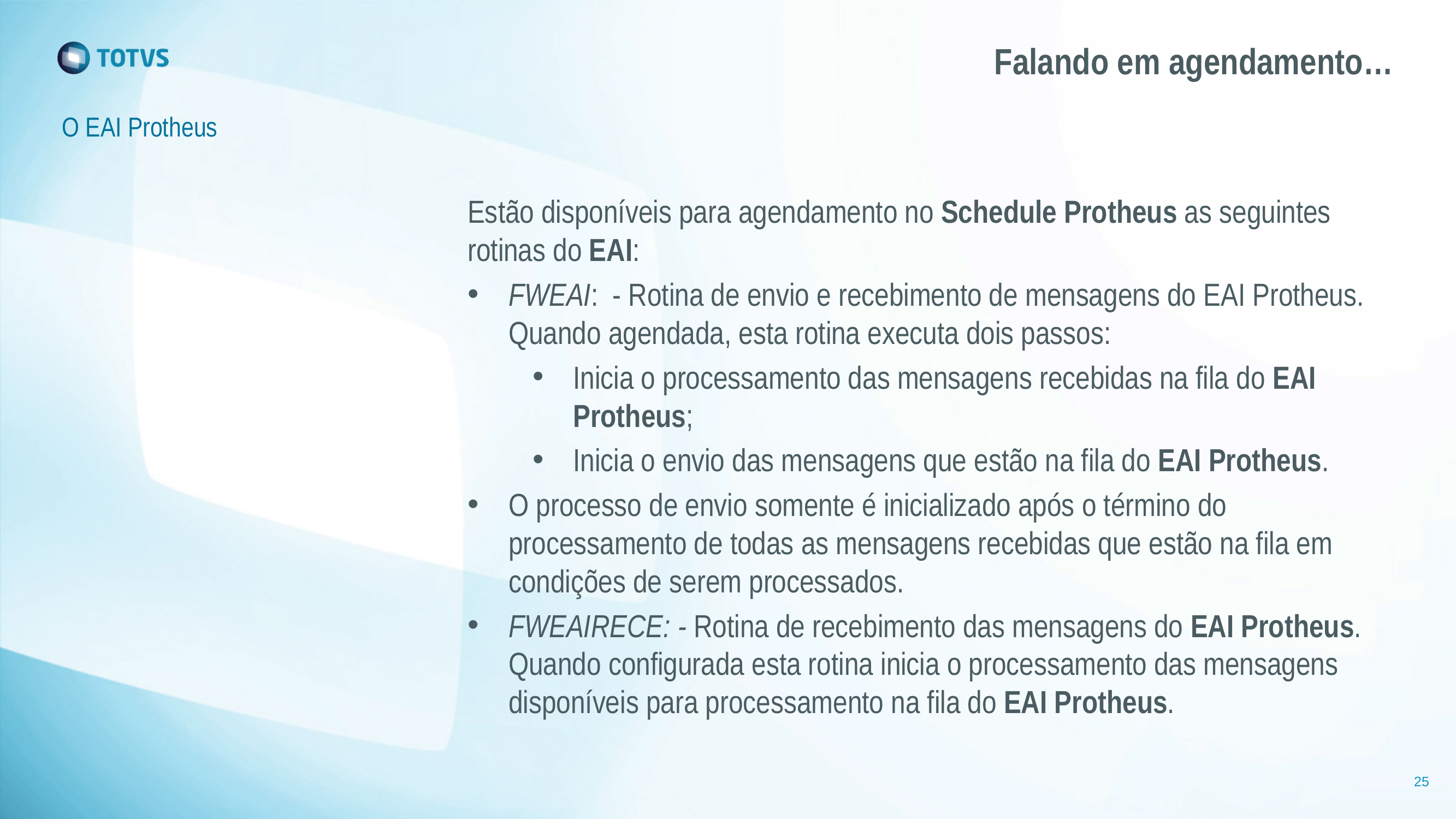

# Falando em agendamento…
O EAI Protheus
Estão disponíveis para agendamento no Schedule Protheus as seguintes rotinas do EAI:
FWEAI:  - Rotina de envio e recebimento de mensagens do EAI Protheus. Quando agendada, esta rotina executa dois passos:
Inicia o processamento das mensagens recebidas na fila do EAI Protheus;
Inicia o envio das mensagens que estão na fila do EAI Protheus.
O processo de envio somente é inicializado após o término do processamento de todas as mensagens recebidas que estão na fila em condições de serem processados.
FWEAIRECE: - Rotina de recebimento das mensagens do EAI Protheus. Quando configurada esta rotina inicia o processamento das mensagens disponíveis para processamento na fila do EAI Protheus.
25